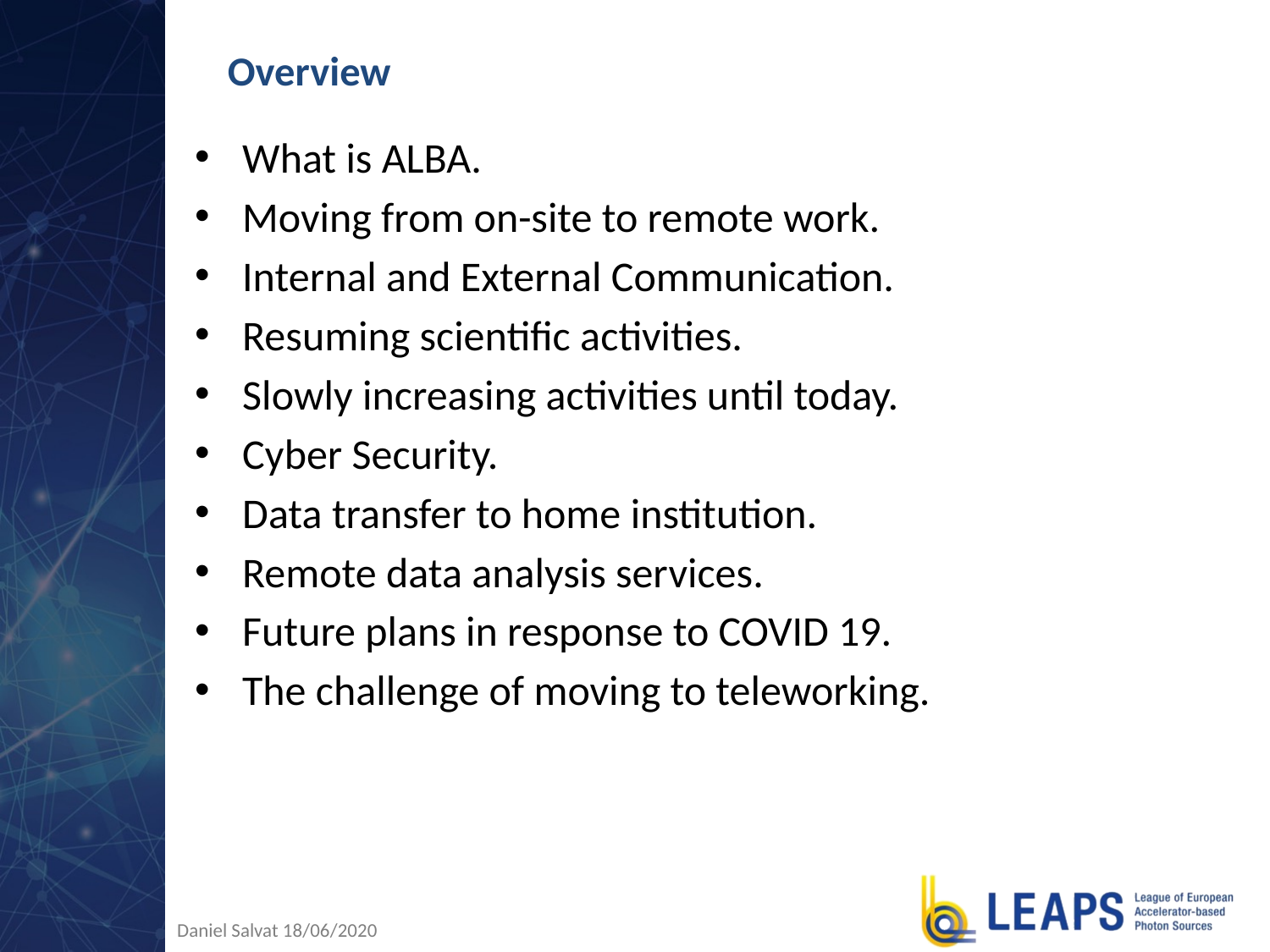

# Overview
What is ALBA.
Moving from on-site to remote work.
Internal and External Communication.
Resuming scientific activities.
Slowly increasing activities until today.
Cyber Security.
Data transfer to home institution.
Remote data analysis services.
Future plans in response to COVID 19.
The challenge of moving to teleworking.